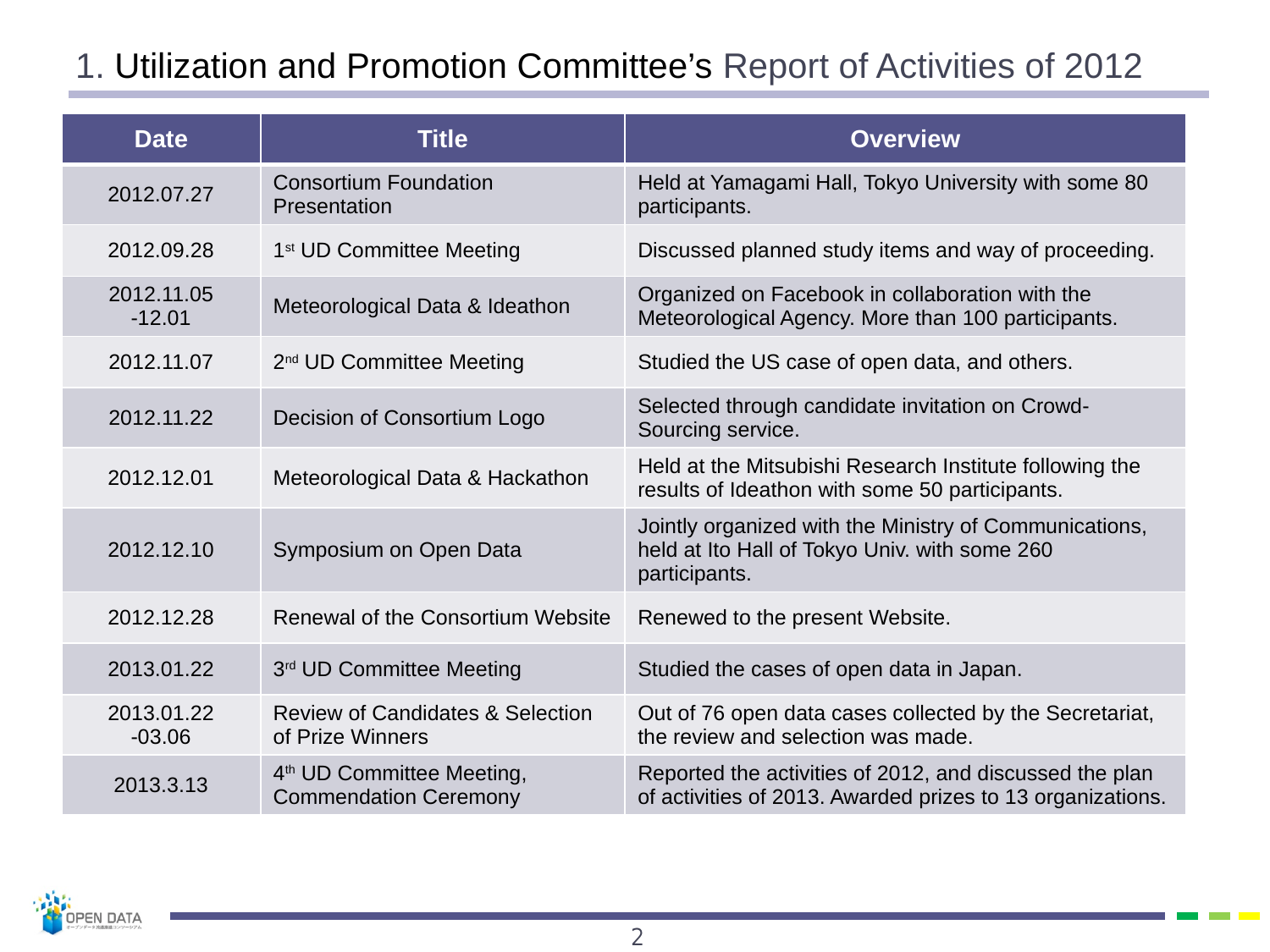

# 1. Utilization and Promotion Committee’s Report of Activities of 2012
| Date | Title | Overview |
| --- | --- | --- |
| 2012.07.27 | Consortium Foundation Presentation | Held at Yamagami Hall, Tokyo University with some 80 participants. |
| 2012.09.28 | 1st UD Committee Meeting | Discussed planned study items and way of proceeding. |
| 2012.11.05 -12.01 | Meteorological Data & Ideathon | Organized on Facebook in collaboration with the Meteorological Agency. More than 100 participants. |
| 2012.11.07 | 2nd UD Committee Meeting | Studied the US case of open data, and others. |
| 2012.11.22 | Decision of Consortium Logo | Selected through candidate invitation on Crowd-Sourcing service. |
| 2012.12.01 | Meteorological Data & Hackathon | Held at the Mitsubishi Research Institute following the results of Ideathon with some 50 participants. |
| 2012.12.10 | Symposium on Open Data | Jointly organized with the Ministry of Communications, held at Ito Hall of Tokyo Univ. with some 260 participants. |
| 2012.12.28 | Renewal of the Consortium Website | Renewed to the present Website. |
| 2013.01.22 | 3rd UD Committee Meeting | Studied the cases of open data in Japan. |
| 2013.01.22 -03.06 | Review of Candidates & Selection of Prize Winners | Out of 76 open data cases collected by the Secretariat, the review and selection was made. |
| 2013.3.13 | 4th UD Committee Meeting, Commendation Ceremony | Reported the activities of 2012, and discussed the plan of activities of 2013. Awarded prizes to 13 organizations. |
2